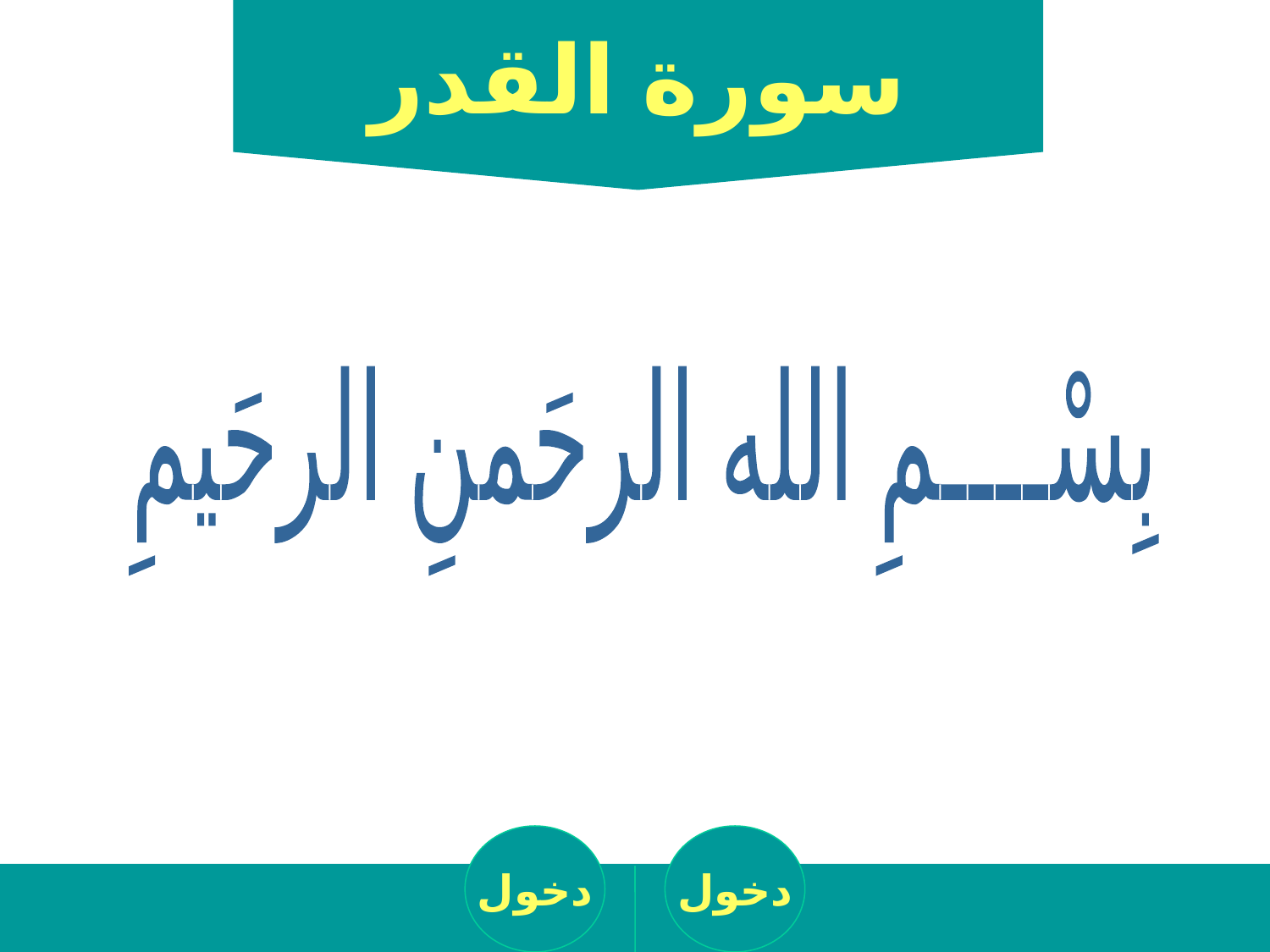

سورة القدر
بِسْــــمِ الله الرحَمنِ الرحَيمِ
دخول
دخول